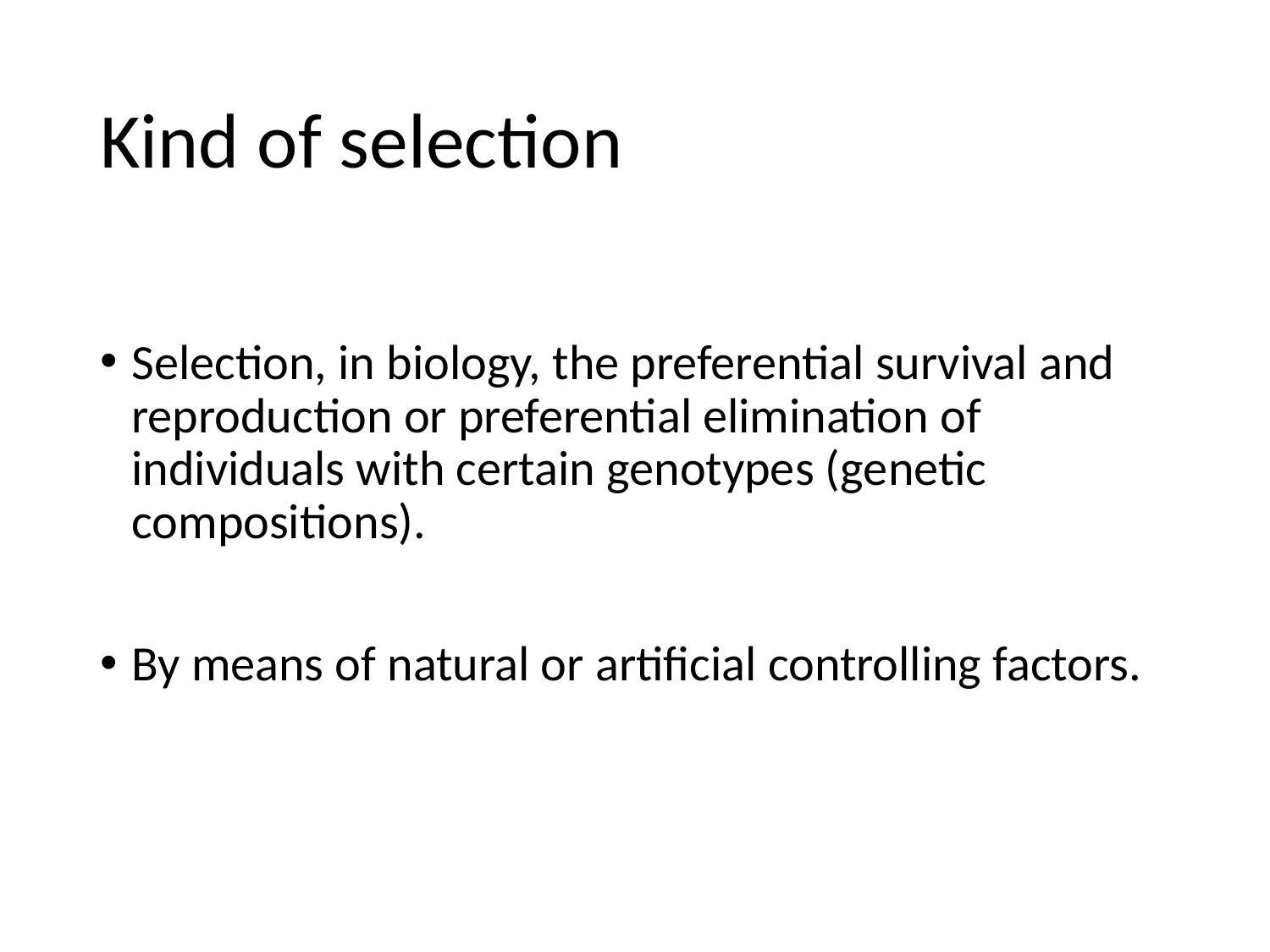

# Kind of selection

Selection, in biology, the preferential survival and reproduction or preferential elimination of individuals with certain genotypes (genetic compositions).

By means of natural or artificial controlling factors.